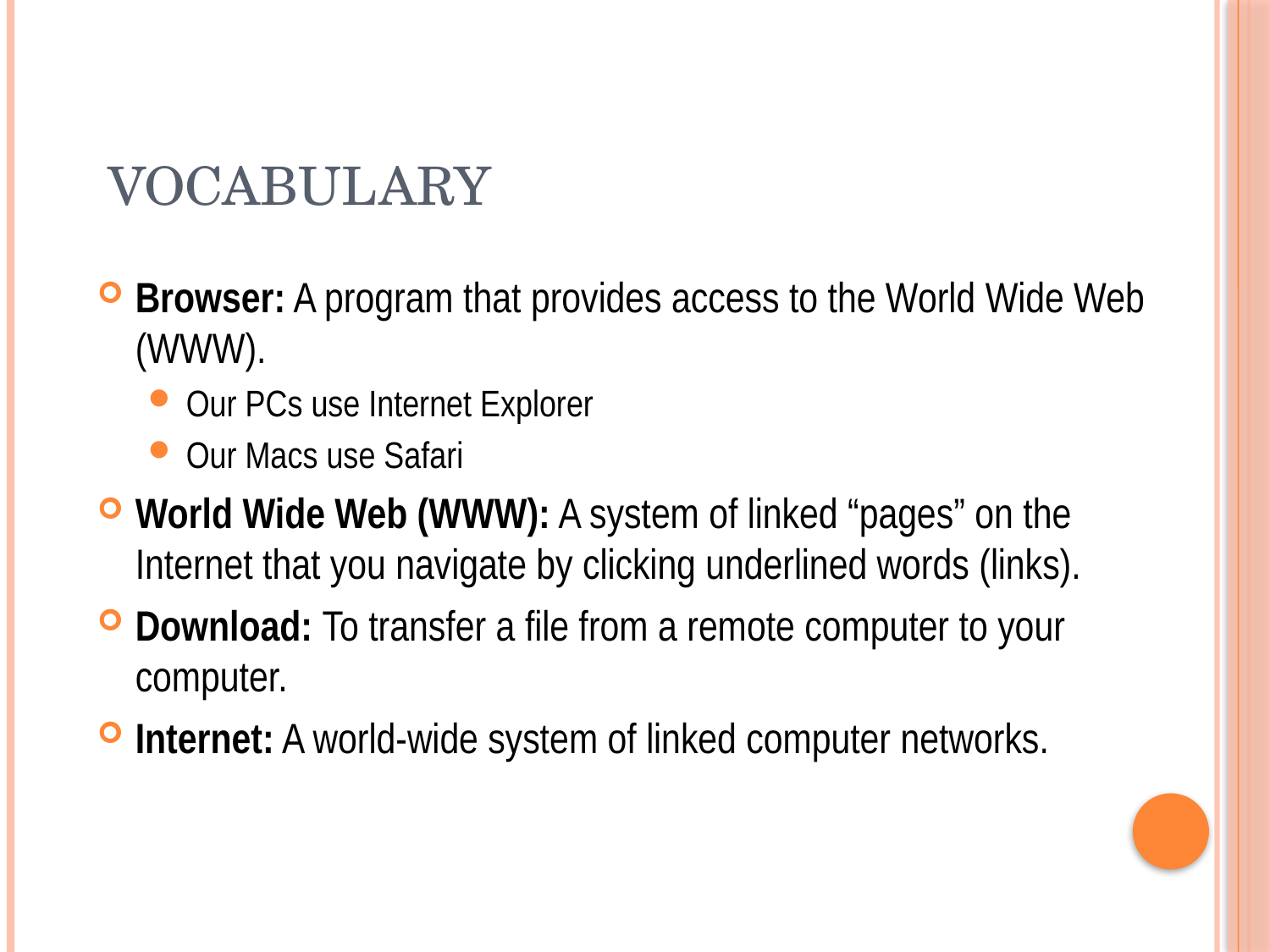

# Vocabulary
Browser: A program that provides access to the World Wide Web (WWW).
Our PCs use Internet Explorer
Our Macs use Safari
World Wide Web (WWW): A system of linked “pages” on the Internet that you navigate by clicking underlined words (links).
Download: To transfer a file from a remote computer to your computer.
Internet: A world-wide system of linked computer networks.